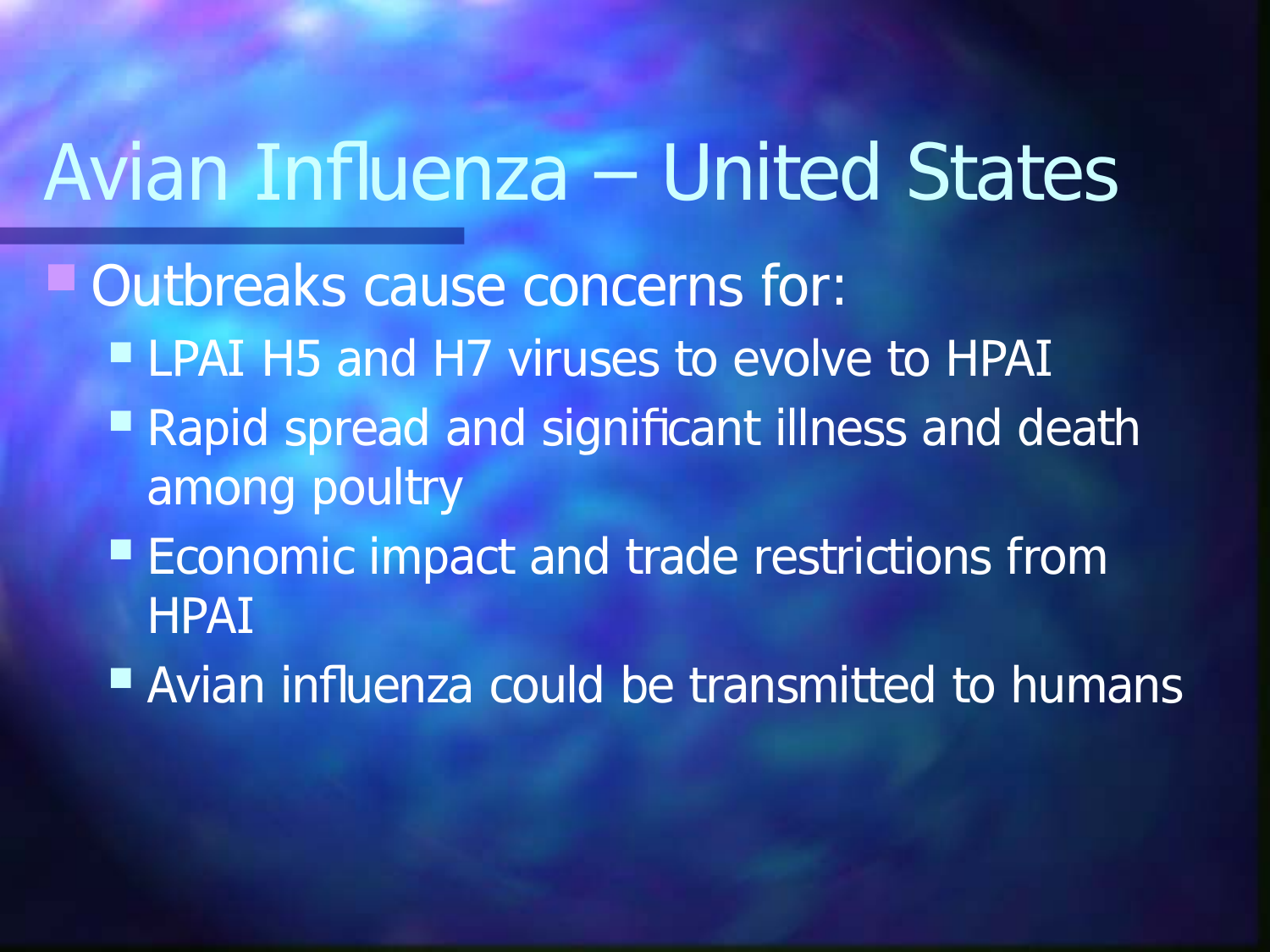

# Avian Influenza – United States
Outbreaks cause concerns for:
LPAI H5 and H7 viruses to evolve to HPAI
Rapid spread and significant illness and death among poultry
Economic impact and trade restrictions from HPAI
Avian influenza could be transmitted to humans